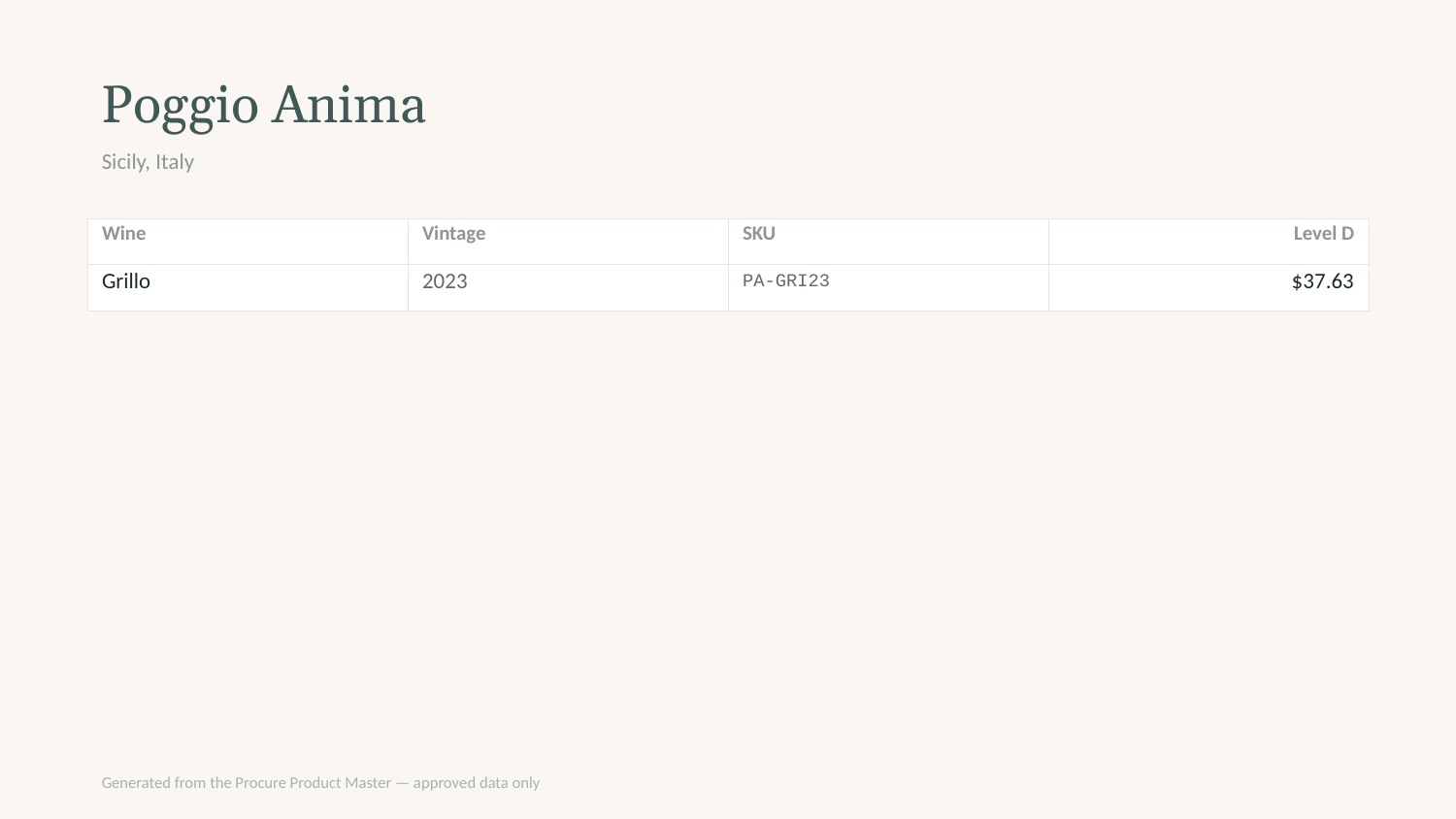

Poggio Anima
Sicily, Italy
| Wine | Vintage | SKU | Level D |
| --- | --- | --- | --- |
| Grillo | 2023 | PA-GRI23 | $37.63 |
Generated from the Procure Product Master — approved data only